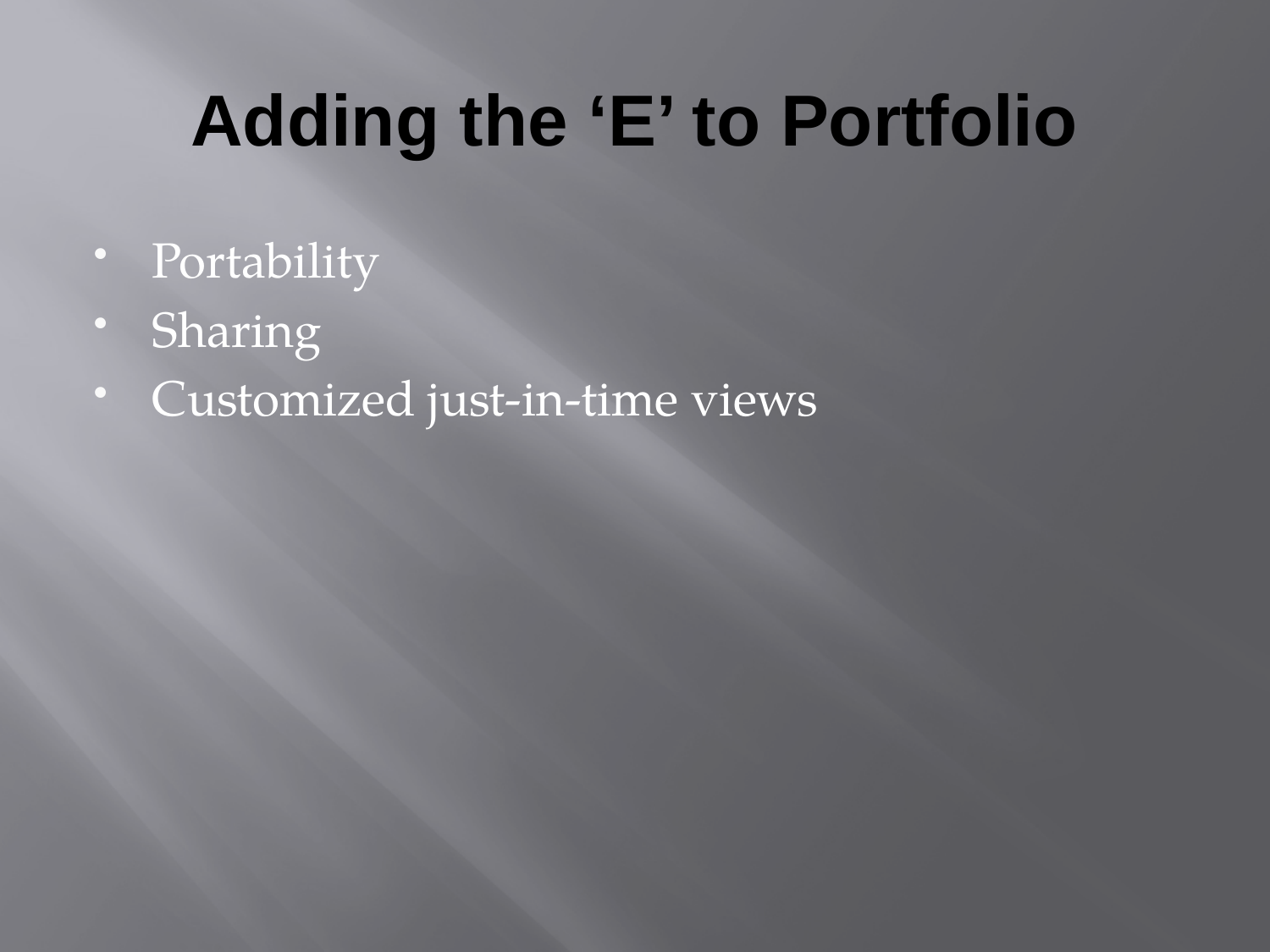

# Adding the ‘E’ to Portfolio
Portability
Sharing
Customized just-in-time views